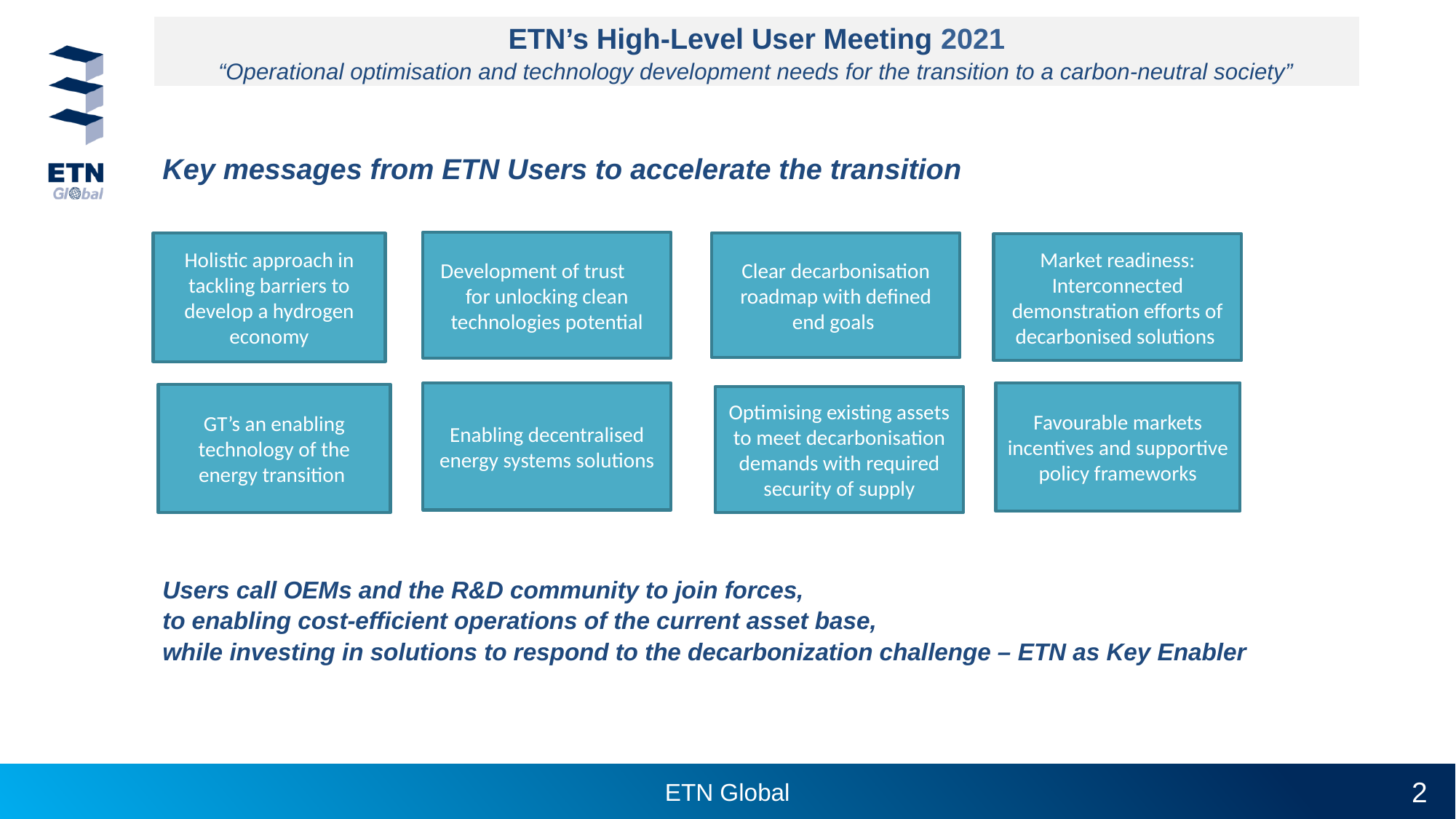

| ETN’s High-Level User Meeting 2021 “Operational optimisation and technology development needs for the transition to a carbon-neutral society” |
| --- |
| Key messages from ETN Users to accelerate the transition |
| --- |
Development of trust       for unlocking clean technologies potential
Clear decarbonisation roadmap with defined end goals
Holistic approach in tackling barriers to develop a hydrogen economy
Market readiness:
Interconnected demonstration efforts of decarbonised solutions
Favourable markets incentives and supportive policy frameworks
Enabling decentralised energy systems solutions
GT’s an enabling technology of the energy transition
Optimising existing assets to meet decarbonisation demands with required security of supply
| Users call OEMs and the R&D community to join forces, to enabling cost-efficient operations of the current asset base, while investing in solutions to respond to the decarbonization challenge – ETN as Key Enabler |
| --- |
2